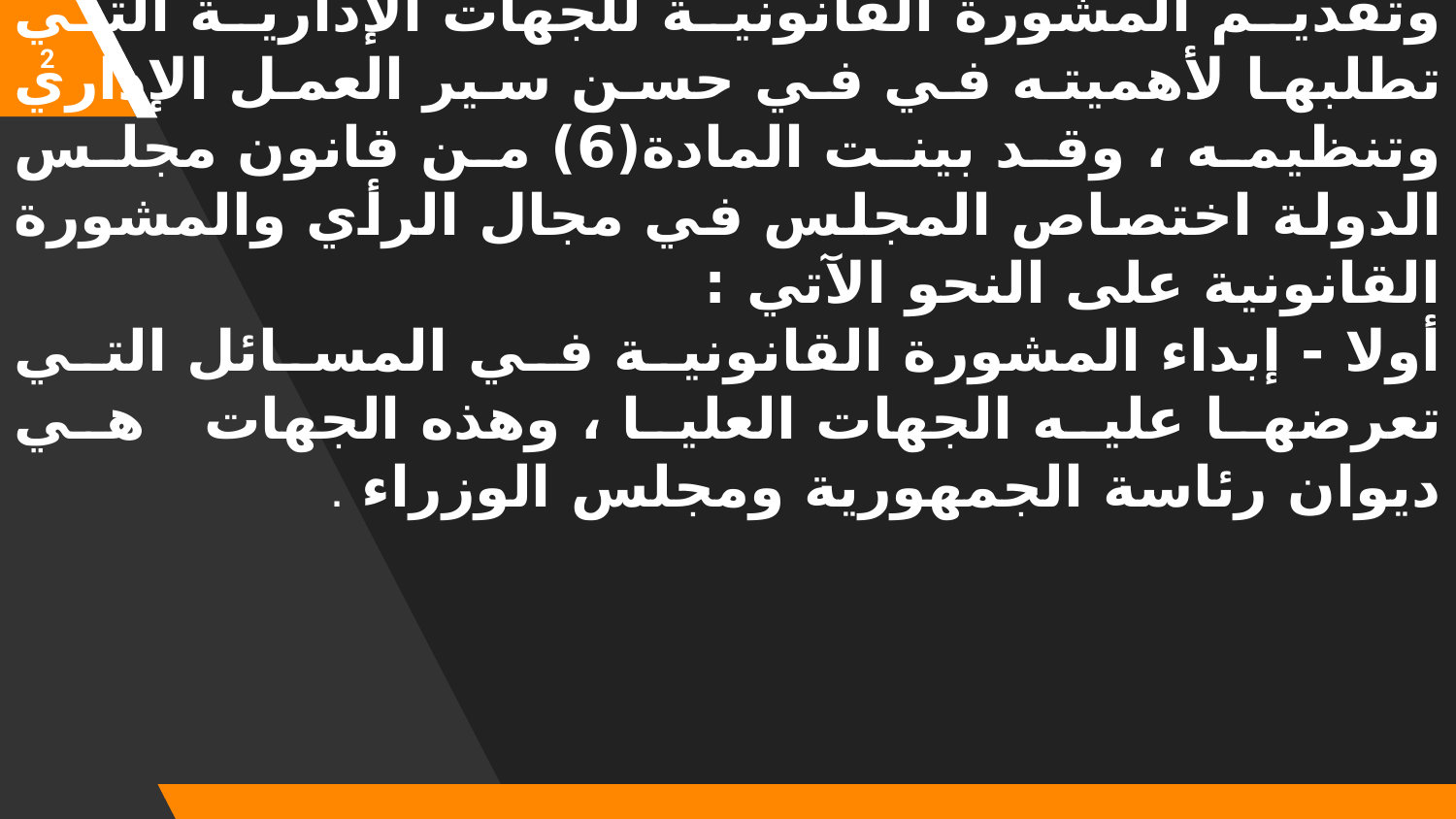

2
    يؤدي مجلس الدولة دوراً مهماً أخر هو إبداء الرأي وتقديم المشورة القانونية للجهات الإدارية التي تطلبها لأهميته في في حسن سير العمل الإداري وتنظيمه ، وقد بينت المادة(6) من قانون مجلس الدولة اختصاص المجلس في مجال الرأي والمشورة القانونية على النحو الآتي :
أولا - إبداء المشورة القانونية في المسائل التي تعرضها عليه الجهات العليا ، وهذه الجهات   هي ديوان رئاسة الجمهورية ومجلس الوزراء .